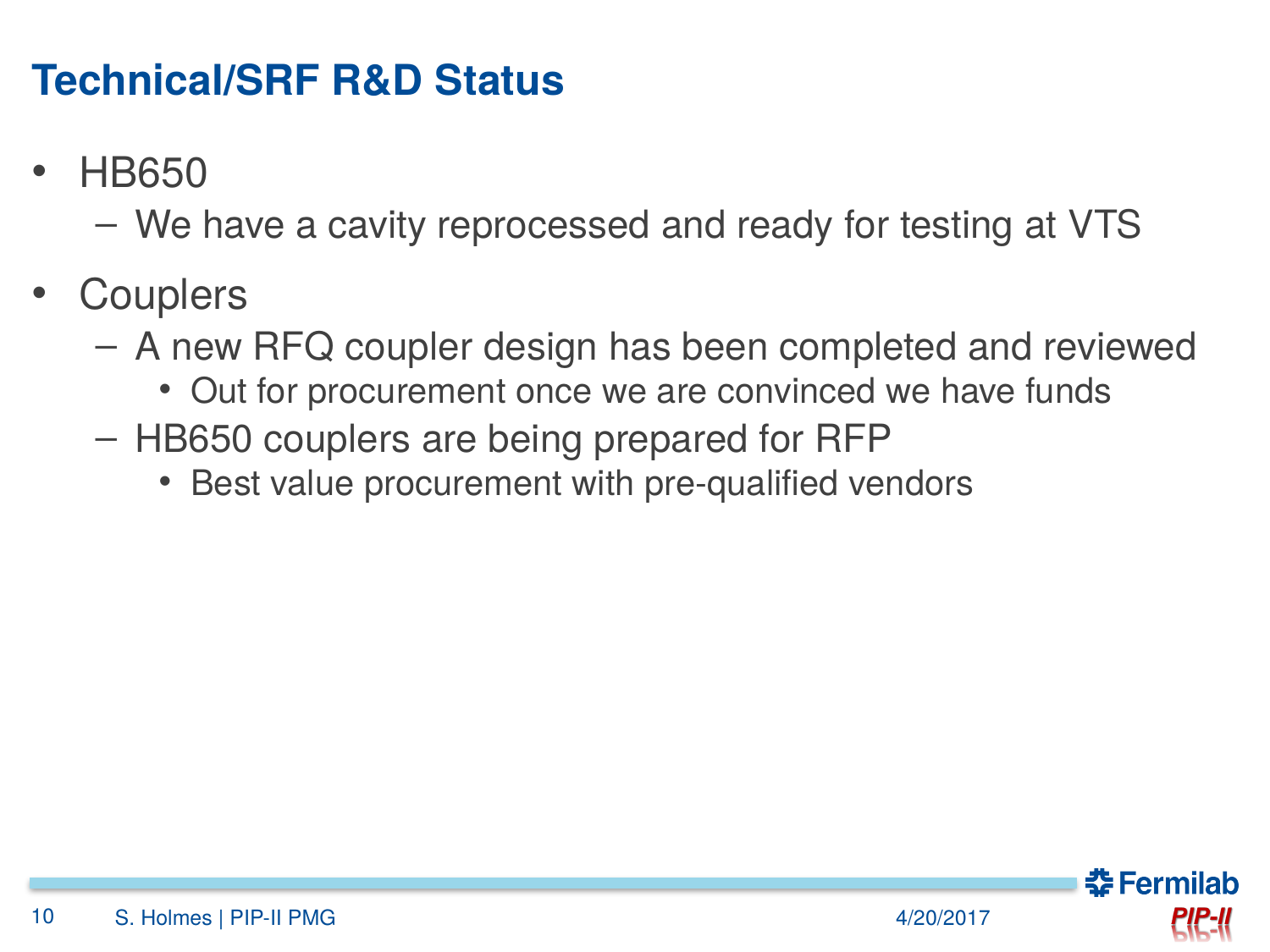

# Technical/SRF R&D Status
HB650
We have a cavity reprocessed and ready for testing at VTS
Couplers
A new RFQ coupler design has been completed and reviewed
Out for procurement once we are convinced we have funds
HB650 couplers are being prepared for RFP
Best value procurement with pre-qualified vendors

10
S. Holmes | PIP-II PMG
4/20/2017